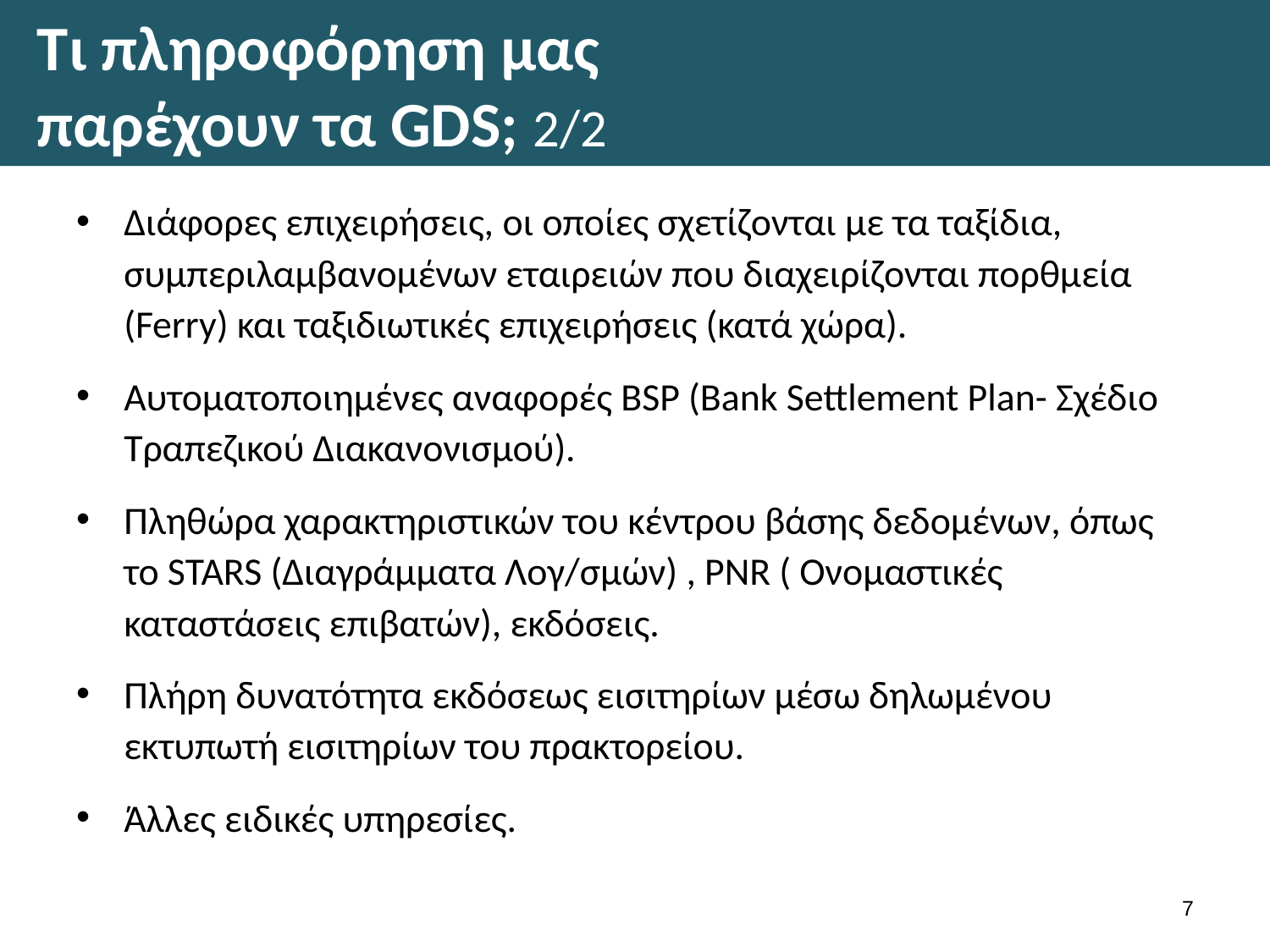

# Τι πληροφόρηση μας παρέχουν τα GDS; 2/2
Διάφορες επιχειρήσεις, οι οποίες σχετίζονται με τα ταξίδια, συμπεριλαμβανομένων εταιρειών που διαχειρίζονται πορθμεία (Ferry) και ταξιδιωτικές επιχειρήσεις (κατά χώρα).
Αυτοματοποιημένες αναφορές BSP (Bank Settlement Plan- Σχέδιο Τραπεζικού Διακανονισμού).
Πληθώρα χαρακτηριστικών του κέντρου βάσης δεδομένων, όπως το STARS (Διαγράμματα Λογ/σμών) , PNR ( Ονομαστικές καταστάσεις επιβατών), εκδόσεις.
Πλήρη δυνατότητα εκδόσεως εισιτηρίων μέσω δηλωμένου εκτυπωτή εισιτηρίων του πρακτορείου.
Άλλες ειδικές υπηρεσίες.
7